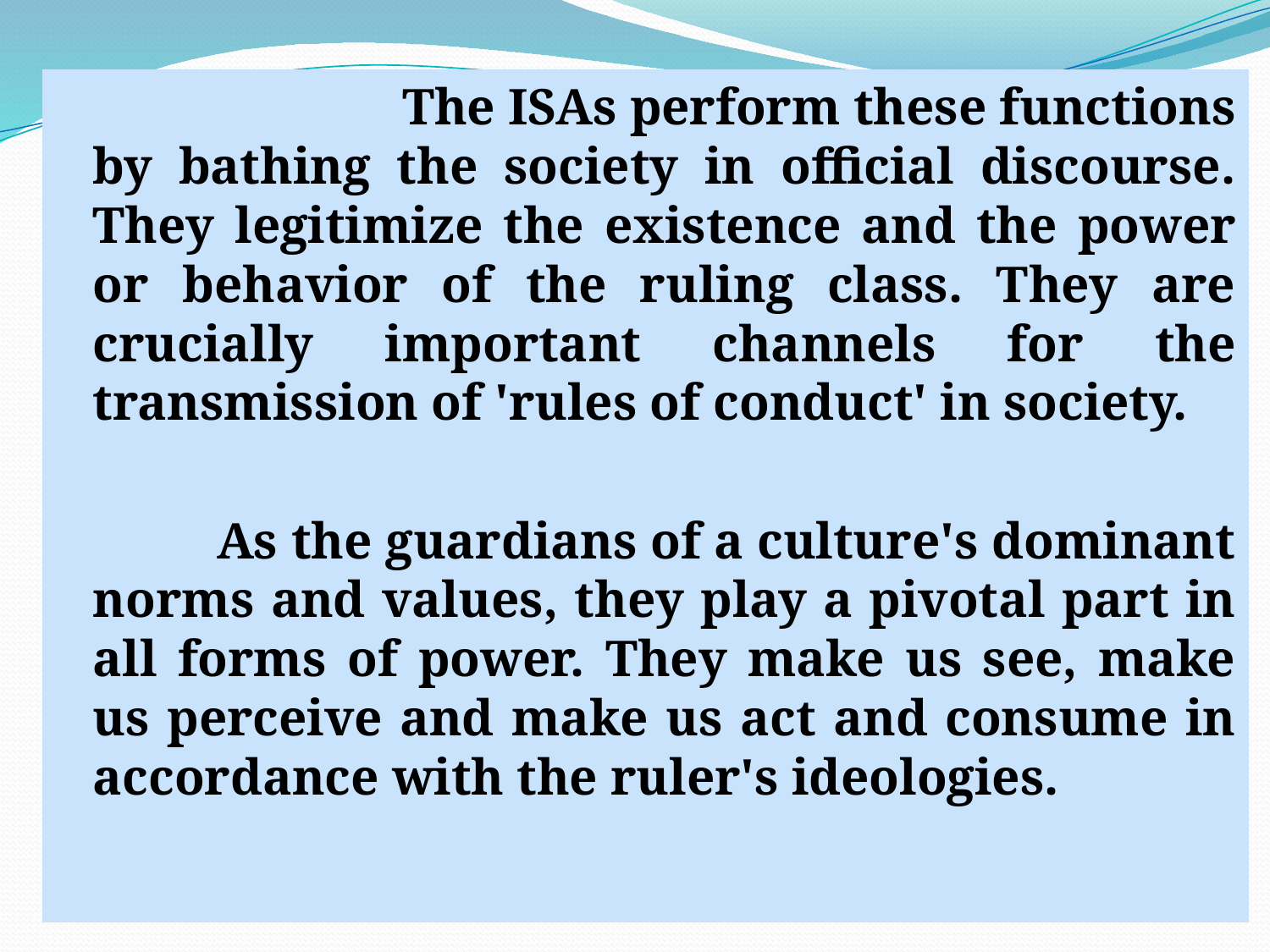

The ISAs perform these functions by bathing the society in official discourse. They legitimize the existence and the power or behavior of the ruling class. They are crucially important channels for the transmission of 'rules of conduct' in society.

            As the guardians of a culture's dominant norms and values, they play a pivotal part in all forms of power. They make us see, make us perceive and make us act and consume in accordance with the ruler's ideologies.